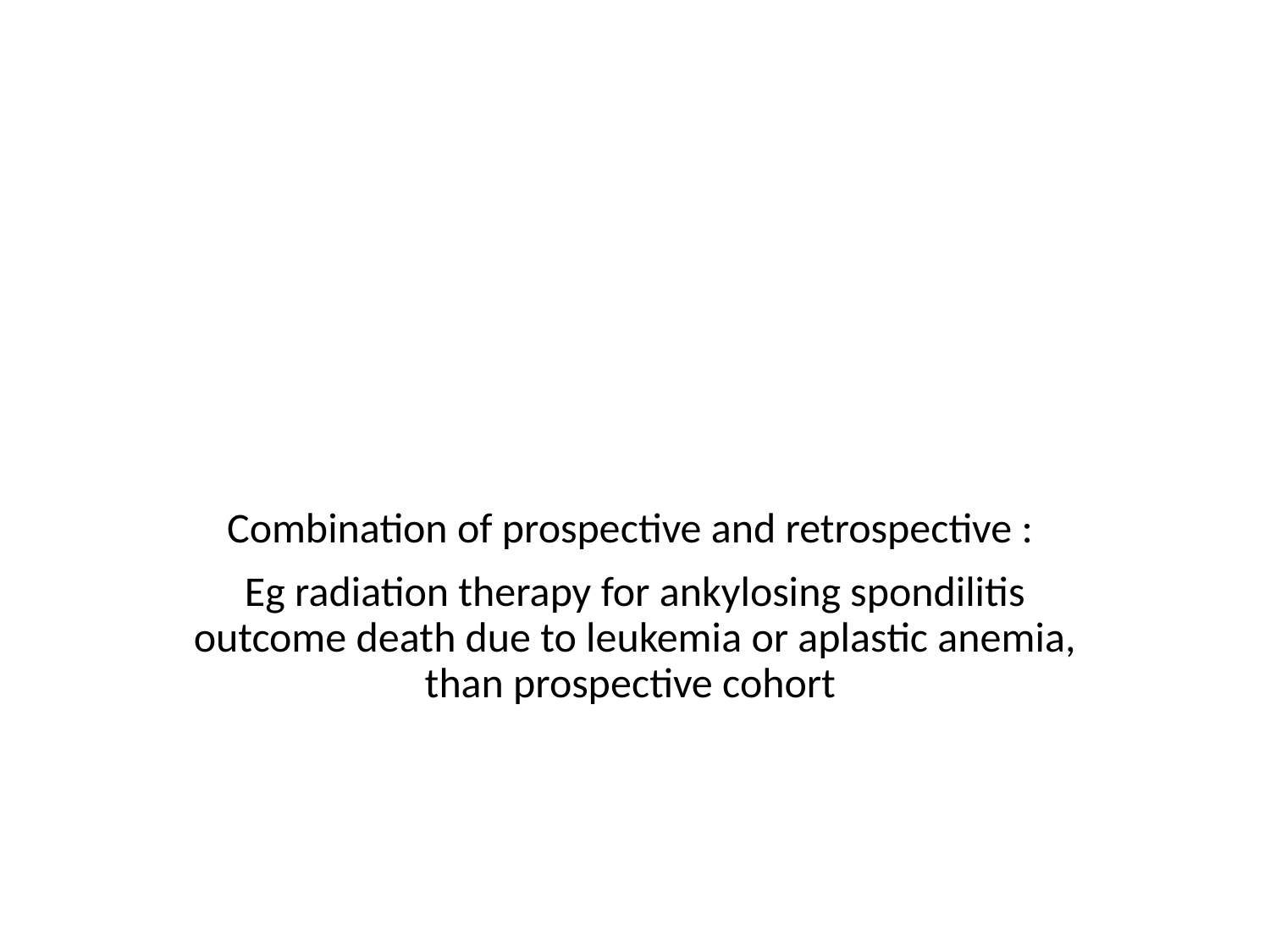

#
Combination of prospective and retrospective :
Eg radiation therapy for ankylosing spondilitis outcome death due to leukemia or aplastic anemia, than prospective cohort